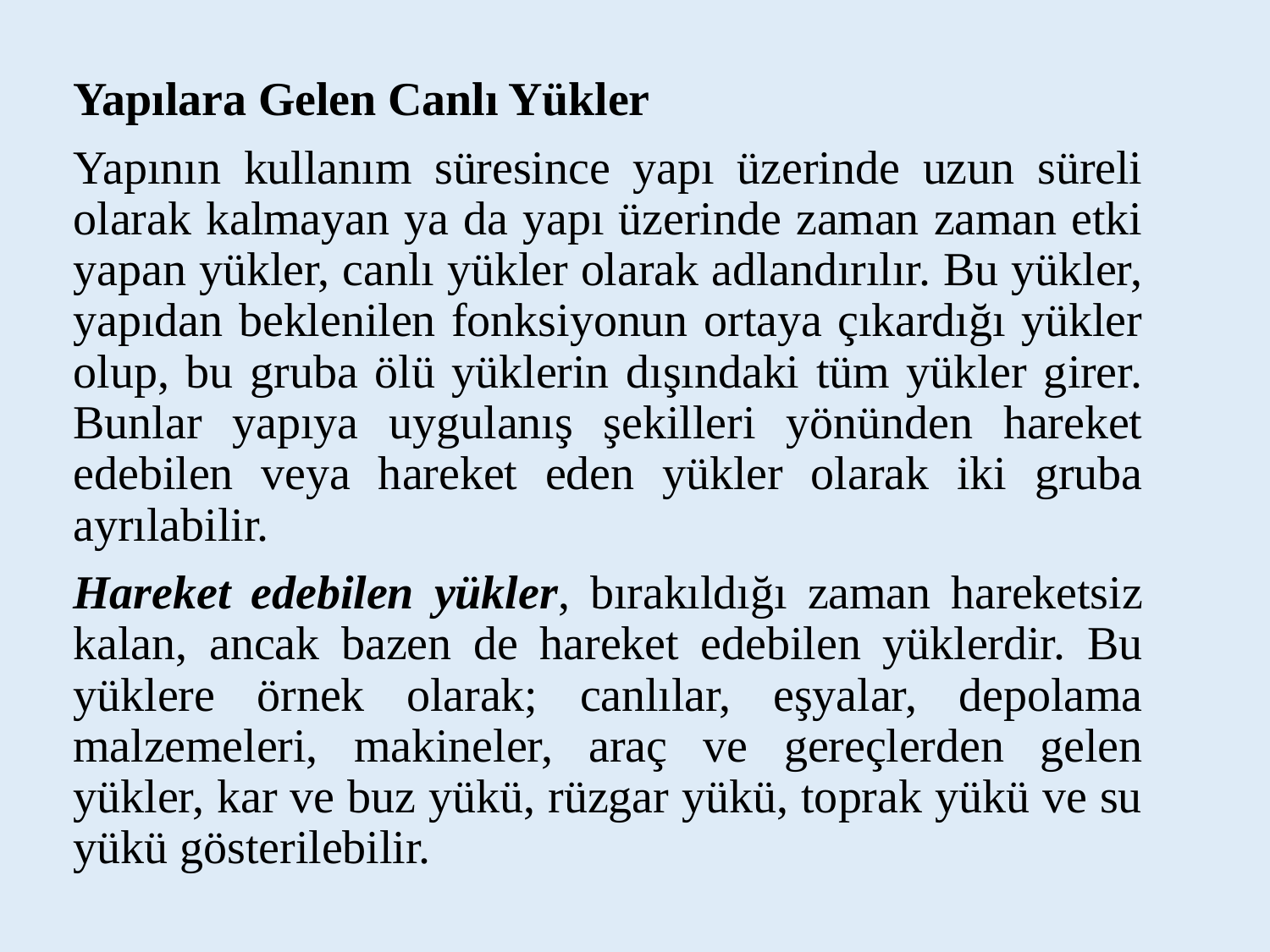

Yapılara Gelen Canlı Yükler
Yapının kullanım süresince yapı üzerinde uzun süreli olarak kalmayan ya da yapı üzerinde zaman zaman etki yapan yükler, canlı yükler olarak adlandırılır. Bu yükler, yapıdan beklenilen fonksiyonun ortaya çıkardığı yükler olup, bu gruba ölü yüklerin dışındaki tüm yükler girer. Bunlar yapıya uygulanış şekilleri yönünden hareket edebilen veya hareket eden yükler olarak iki gruba ayrılabilir.
Hareket edebilen yükler, bırakıldığı zaman hareketsiz kalan, ancak bazen de hareket edebilen yüklerdir. Bu yüklere örnek olarak; canlılar, eşyalar, depolama malzemeleri, makineler, araç ve gereçlerden gelen yükler, kar ve buz yükü, rüzgar yükü, toprak yükü ve su yükü gösterilebilir.